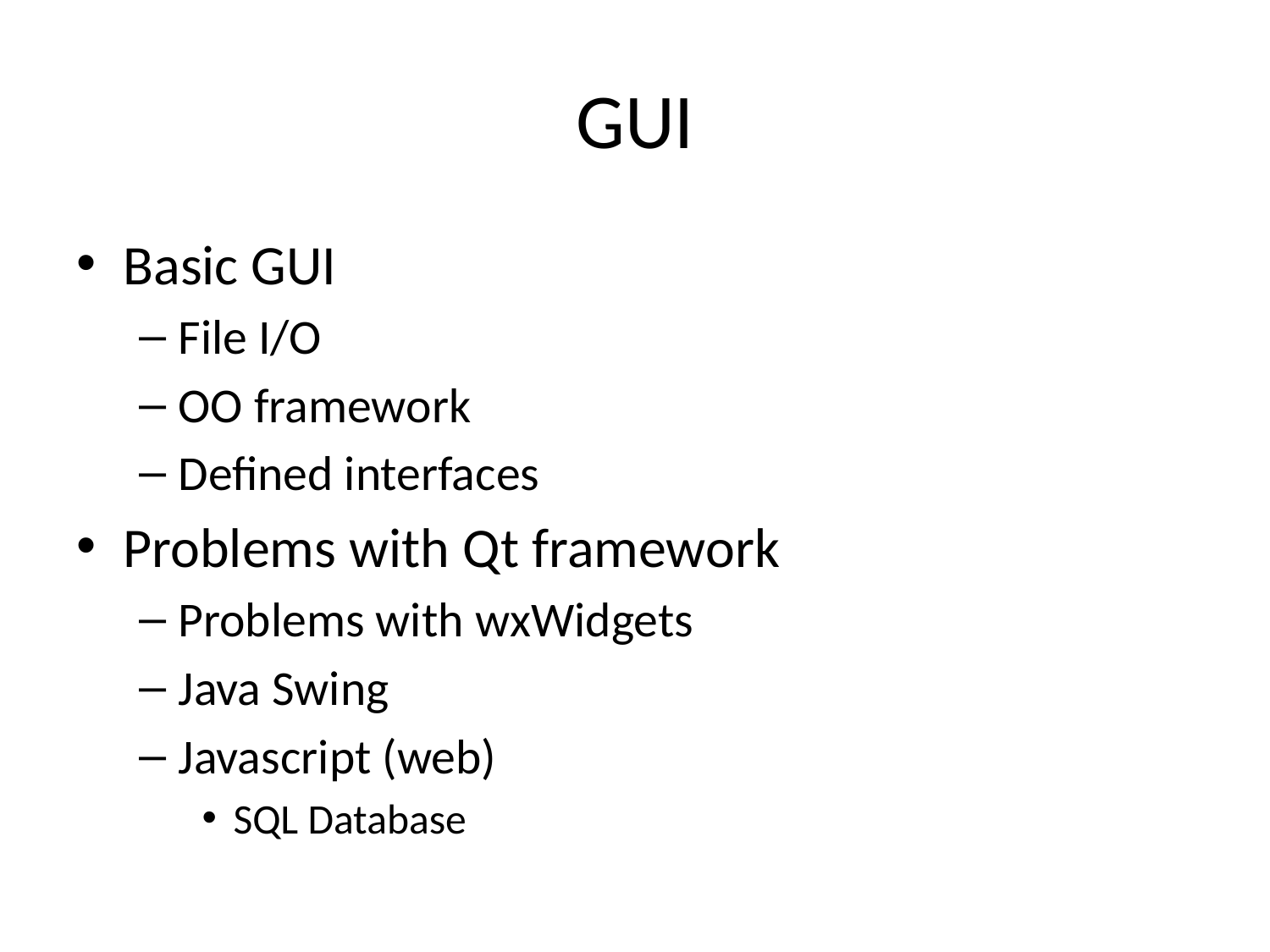

# GUI
Basic GUI
File I/O
OO framework
Defined interfaces
Problems with Qt framework
Problems with wxWidgets
Java Swing
Javascript (web)
SQL Database